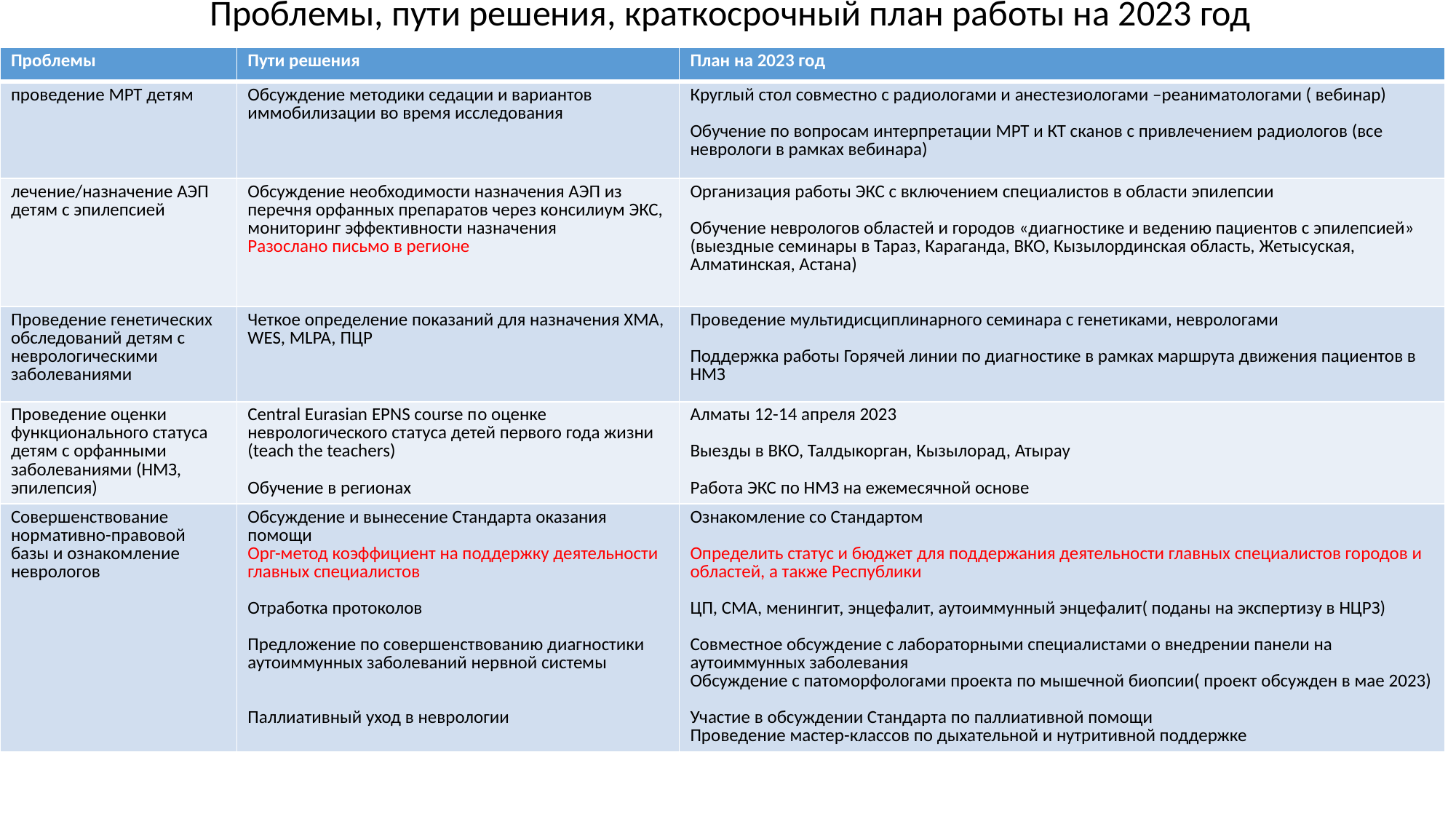

# Проблемы, пути решения, краткосрочный план работы на 2023 год
| Проблемы | Пути решения | План на 2023 год |
| --- | --- | --- |
| проведение МРТ детям | Обсуждение методики седации и вариантов иммобилизации во время исследования | Круглый стол совместно с радиологами и анестезиологами –реаниматологами ( вебинар) Обучение по вопросам интерпретации МРТ и КТ сканов с привлечением радиологов (все неврологи в рамках вебинара) |
| лечение/назначение АЭП детям с эпилепсией | Обсуждение необходимости назначения АЭП из перечня орфанных препаратов через консилиум ЭКС, мониторинг эффективности назначения Разослано письмо в регионе | Организация работы ЭКС с включением специалистов в области эпилепсии Обучение неврологов областей и городов «диагностике и ведению пациентов с эпилепсией» (выездные семинары в Тараз, Караганда, ВКО, Кызылординская область, Жетысуская, Алматинская, Астана) |
| Проведение генетических обследований детям с неврологическими заболеваниями | Четкое определение показаний для назначения ХМА, WES, MLPA, ПЦР | Проведение мультидисциплинарного семинара с генетиками, неврологами Поддержка работы Горячей линии по диагностике в рамках маршрута движения пациентов в НМЗ |
| Проведение оценки функционального статуса детям с орфанными заболеваниями (НМЗ, эпилепсия) | Central Eurasian EPNS course по оценке неврологического статуса детей первого года жизни (teach the teachers) Обучение в регионах | Алматы 12-14 апреля 2023 Выезды в ВКО, Талдыкорган, Кызылорад, Атырау Работа ЭКС по НМЗ на ежемесячной основе |
| Совершенствование нормативно-правовой базы и ознакомление неврологов | Обсуждение и вынесение Стандарта оказания помощи Орг-метод коэффициент на поддержку деятельности главных специалистов Отработка протоколов Предложение по совершенствованию диагностики аутоиммунных заболеваний нервной системы Паллиативный уход в неврологии | Ознакомление со Стандартом Определить статус и бюджет для поддержания деятельности главных специалистов городов и областей, а также Республики ЦП, СМА, менингит, энцефалит, аутоиммунный энцефалит( поданы на экспертизу в НЦРЗ) Совместное обсуждение с лабораторными специалистами о внедрении панели на аутоиммунных заболевания Обсуждение с патоморфологами проекта по мышечной биопсии( проект обсужден в мае 2023) Участие в обсуждении Стандарта по паллиативной помощи Проведение мастер-классов по дыхательной и нутритивной поддержке |